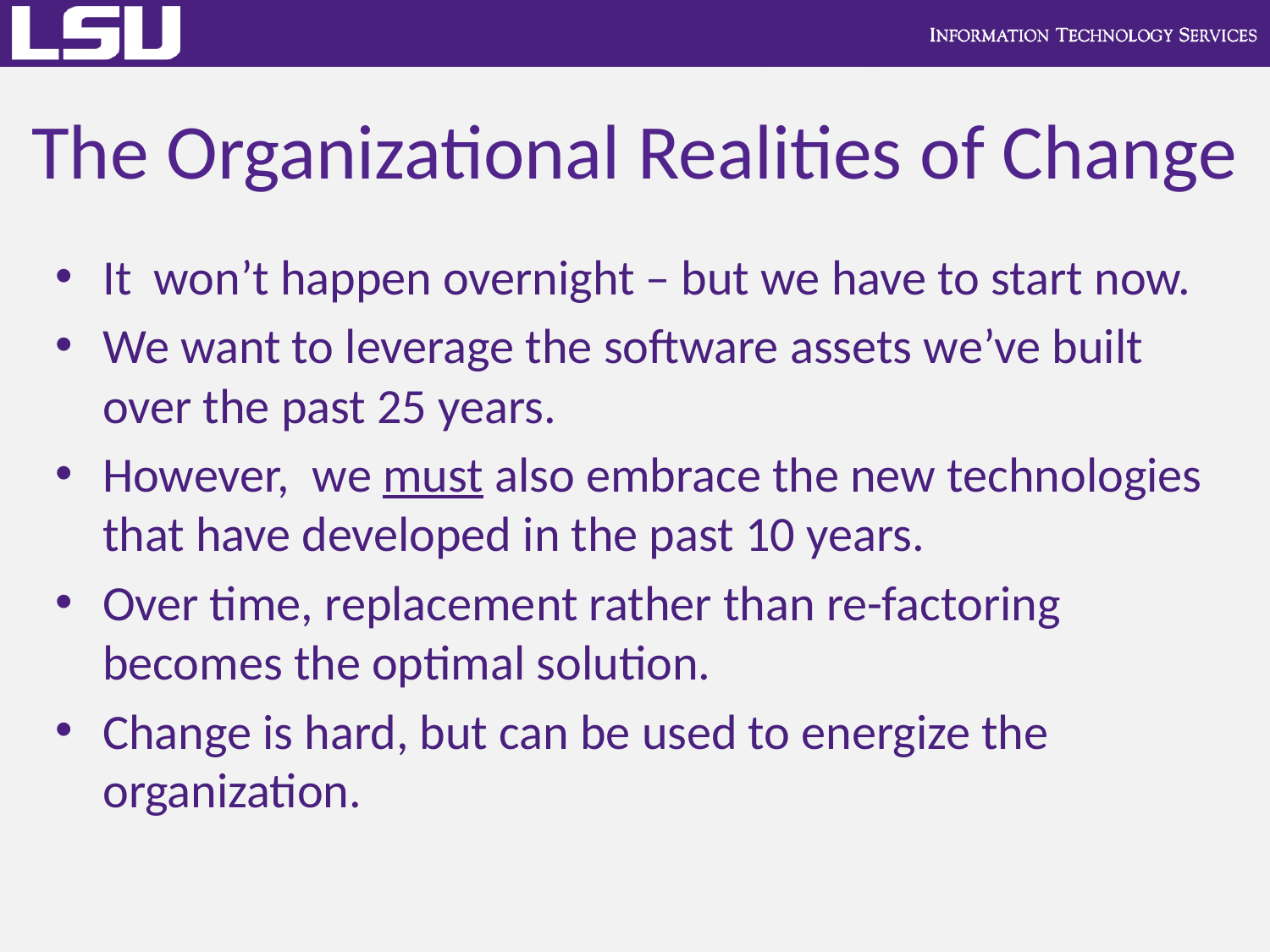

# The Organizational Realities of Change
It  won’t happen overnight – but we have to start now.
We want to leverage the software assets we’ve built over the past 25 years.
However,  we must also embrace the new technologies that have developed in the past 10 years.
Over time, replacement rather than re-factoring becomes the optimal solution.
Change is hard, but can be used to energize the organization.